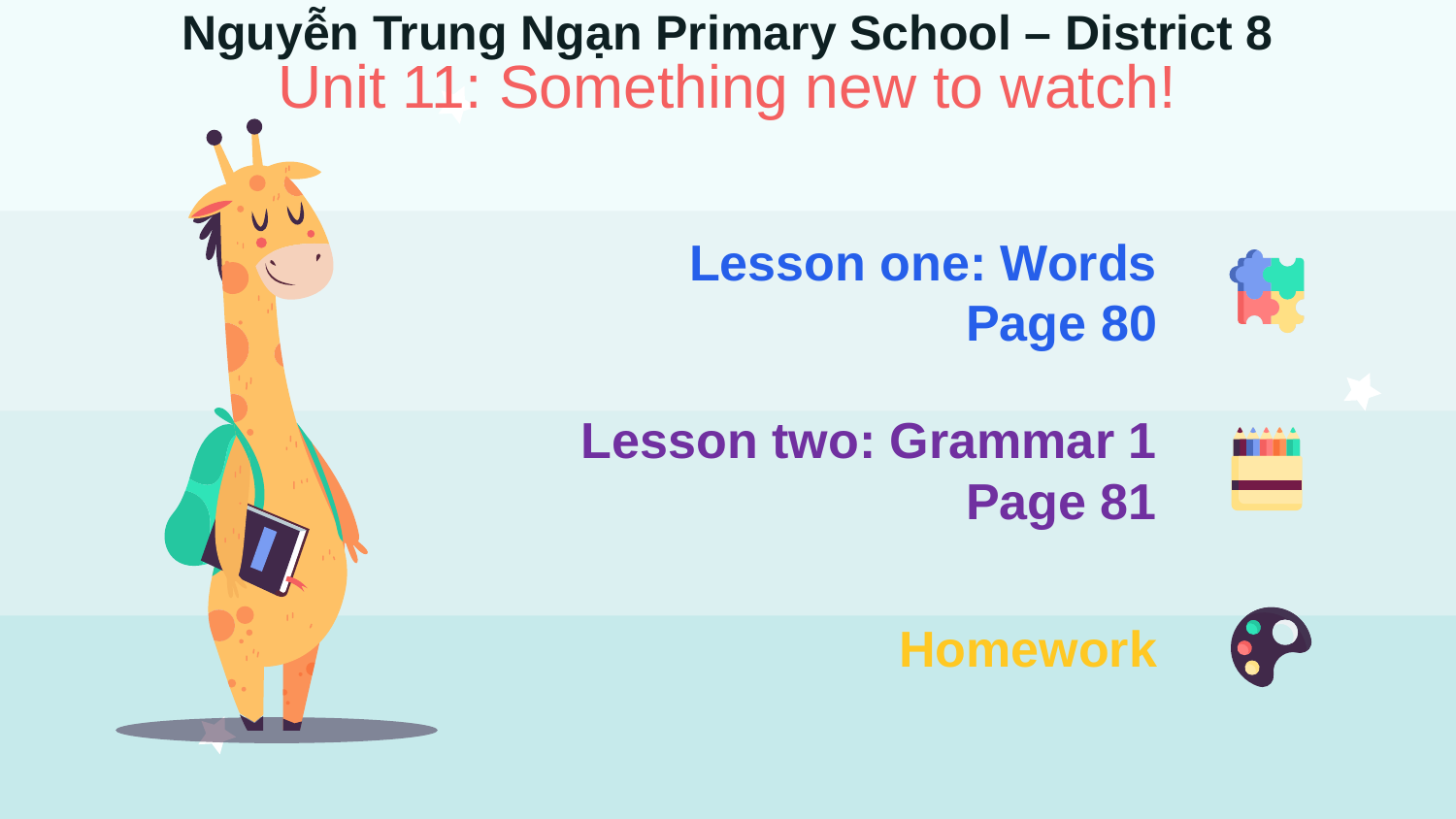

Nguyễn Trung Ngạn Primary School – District 8
Unit 11: Something new to watch!

Lesson one: Words
Page 80

Lesson two: Grammar 1
Page 81

Homework